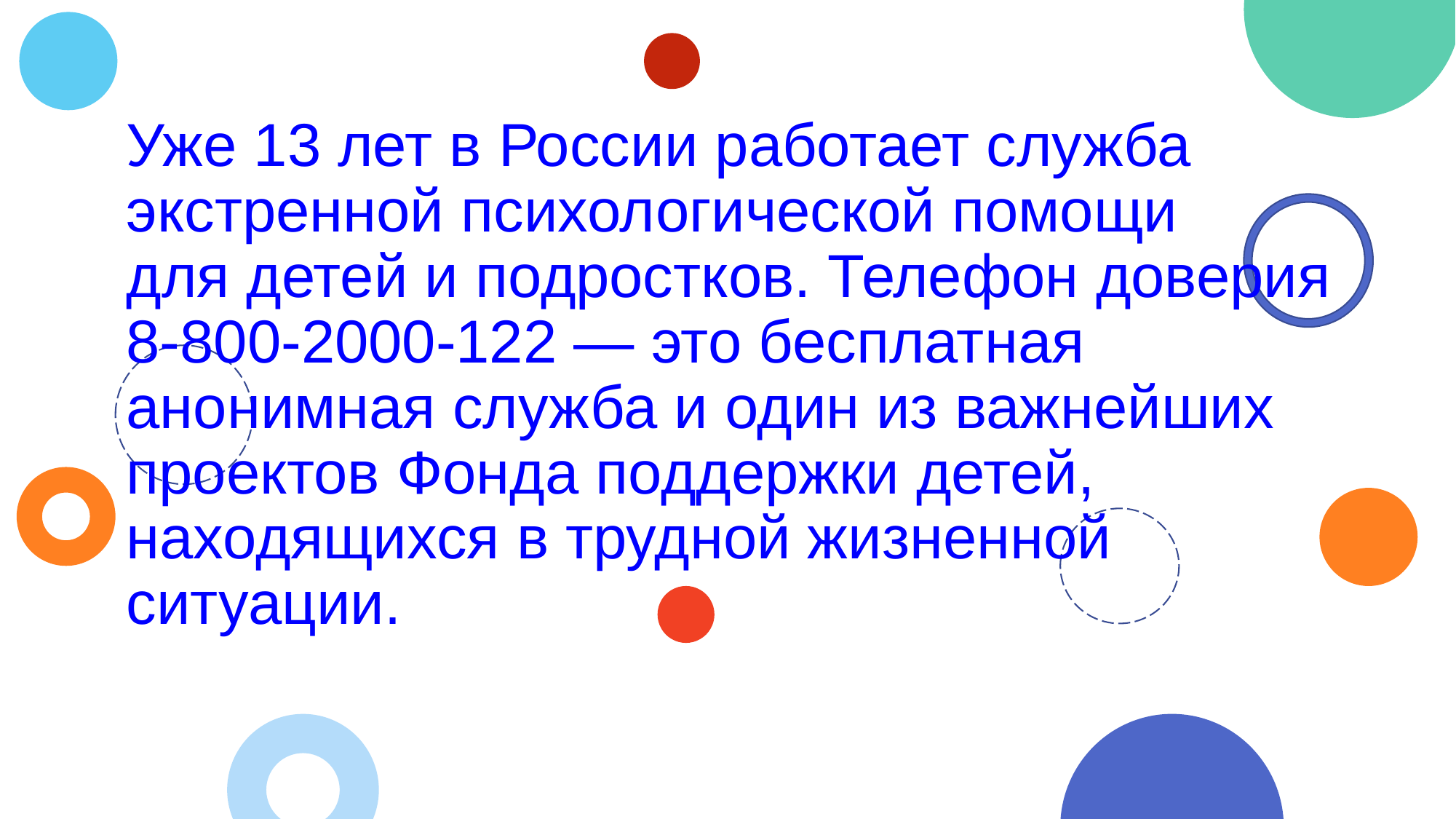

# Уже 13 лет в России работает служба экстренной психологической помощи для детей и подростков. Телефон доверия 8-800-2000-122 — это бесплатная анонимная служба и один из важнейших проектов Фонда поддержки детей, находящихся в трудной жизненной ситуации.